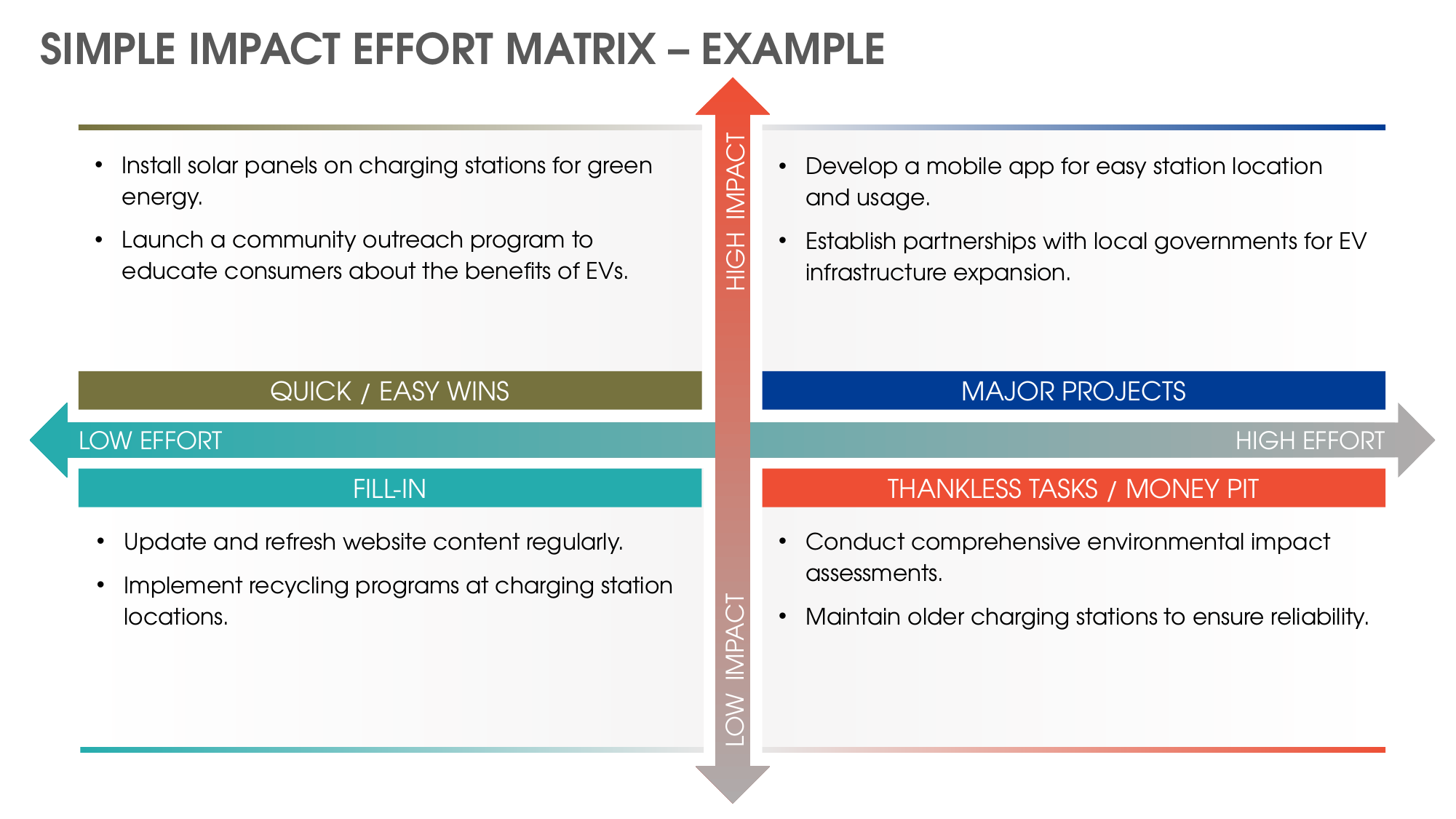

SIMPLE IMPACT EFFORT MATRIX – EXAMPLE

Install solar panels on charging stations for green energy.
Launch a community outreach program to educate consumers about the benefits of EVs.

Develop a mobile app for easy station location and usage.
Establish partnerships with local governments for EV infrastructure expansion.
HIGH IMPACT
QUICK / EASY WINS
MAJOR PROJECTS
LOW EFFORT
HIGH EFFORT
FILL-IN
Update and refresh website content regularly.
Implement recycling programs at charging station locations.
Conduct comprehensive environmental impact assessments.
Maintain older charging stations to ensure reliability.
THANKLESS TASKS / MONEY PIT
LOW IMPACT